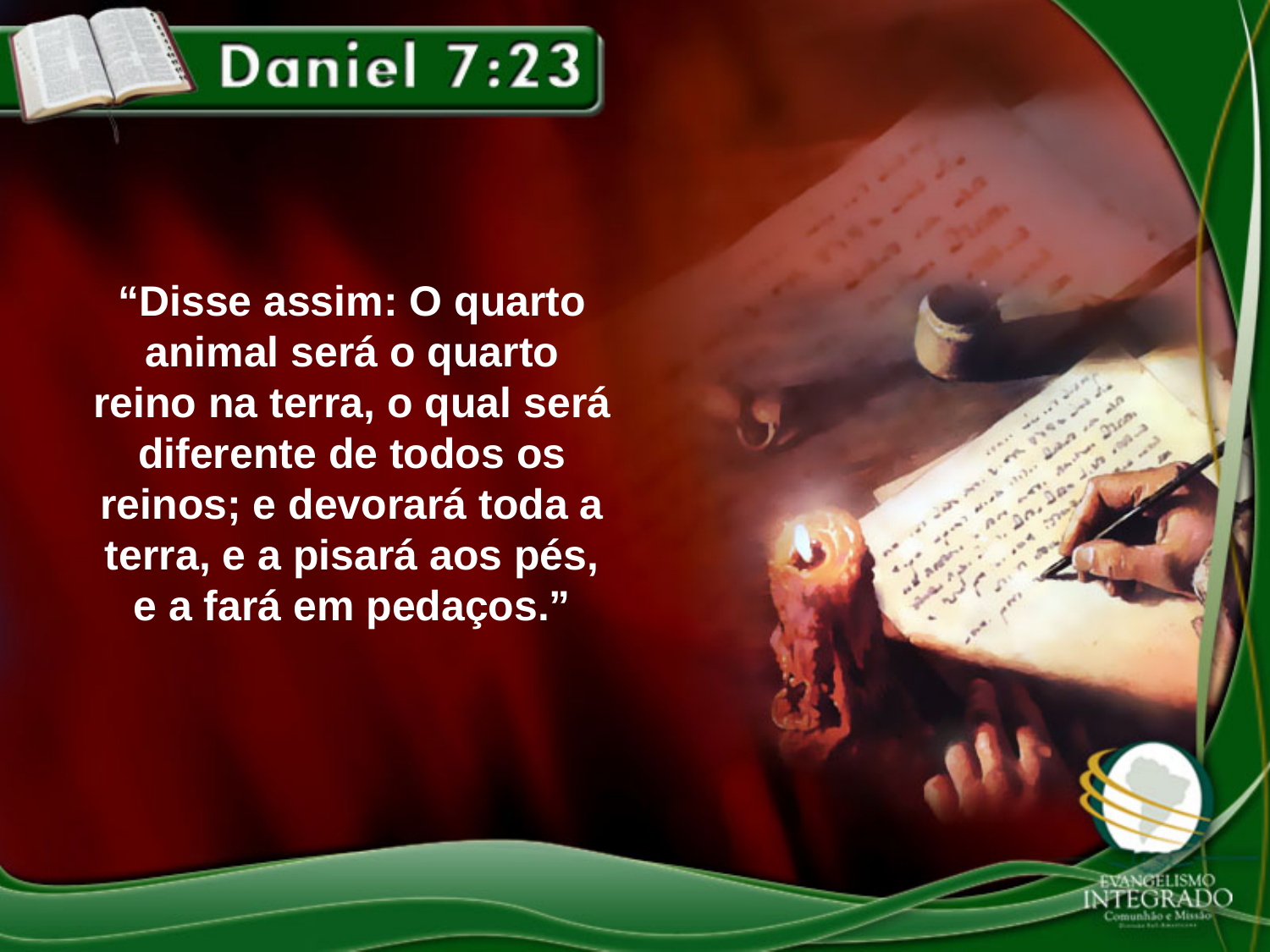

“Disse assim: O quarto animal será o quarto reino na terra, o qual será diferente de todos os reinos; e devorará toda a terra, e a pisará aos pés, e a fará em pedaços.”